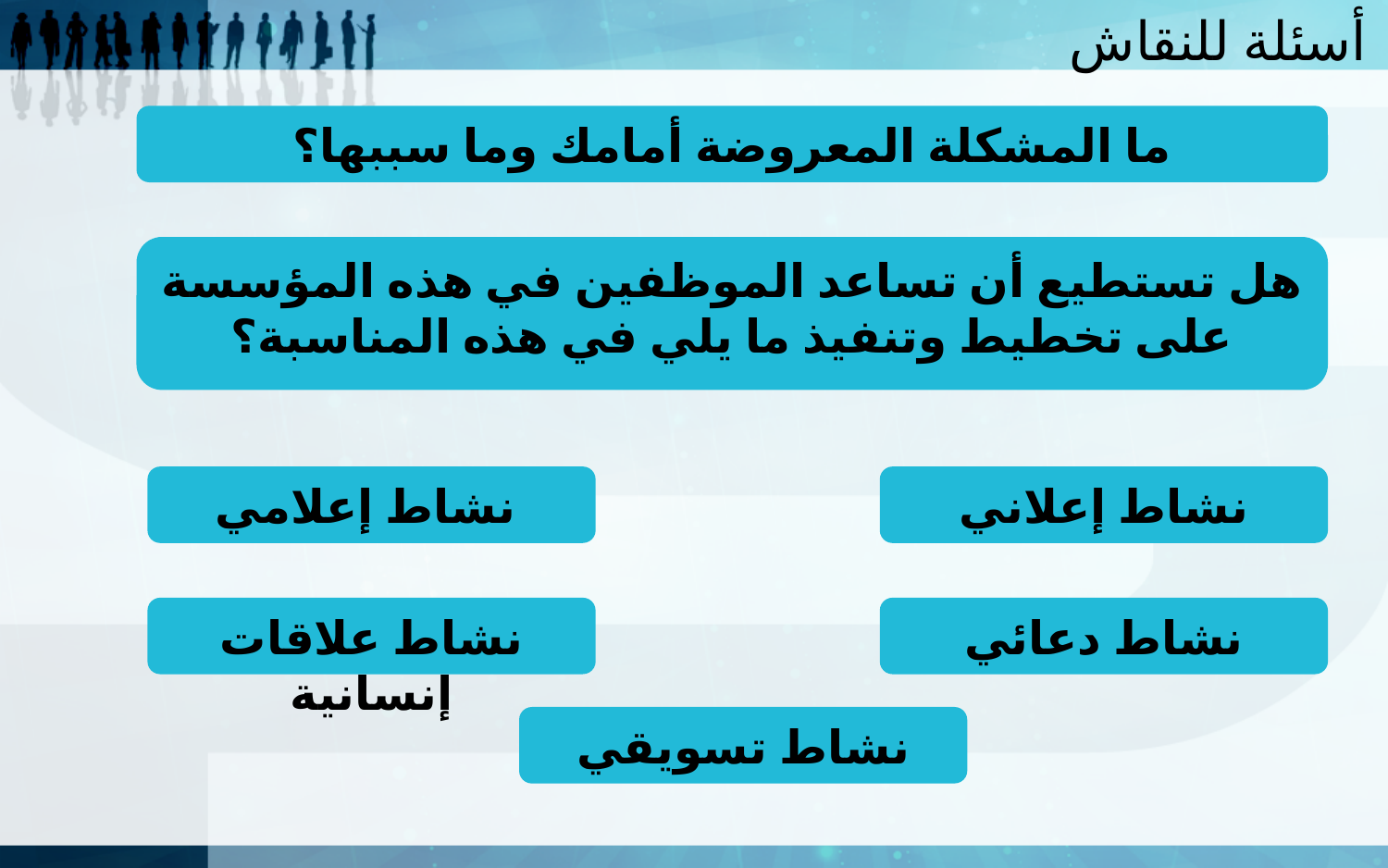

أسئلة للنقاش
ما المشكلة المعروضة أمامك وما سببها؟
هل تستطيع أن تساعد الموظفين في هذه المؤسسة على تخطيط وتنفيذ ما يلي في هذه المناسبة؟
 نشاط إعلامي
نشاط إعلاني
نشاط علاقات إنسانية
نشاط دعائي
نشاط تسويقي